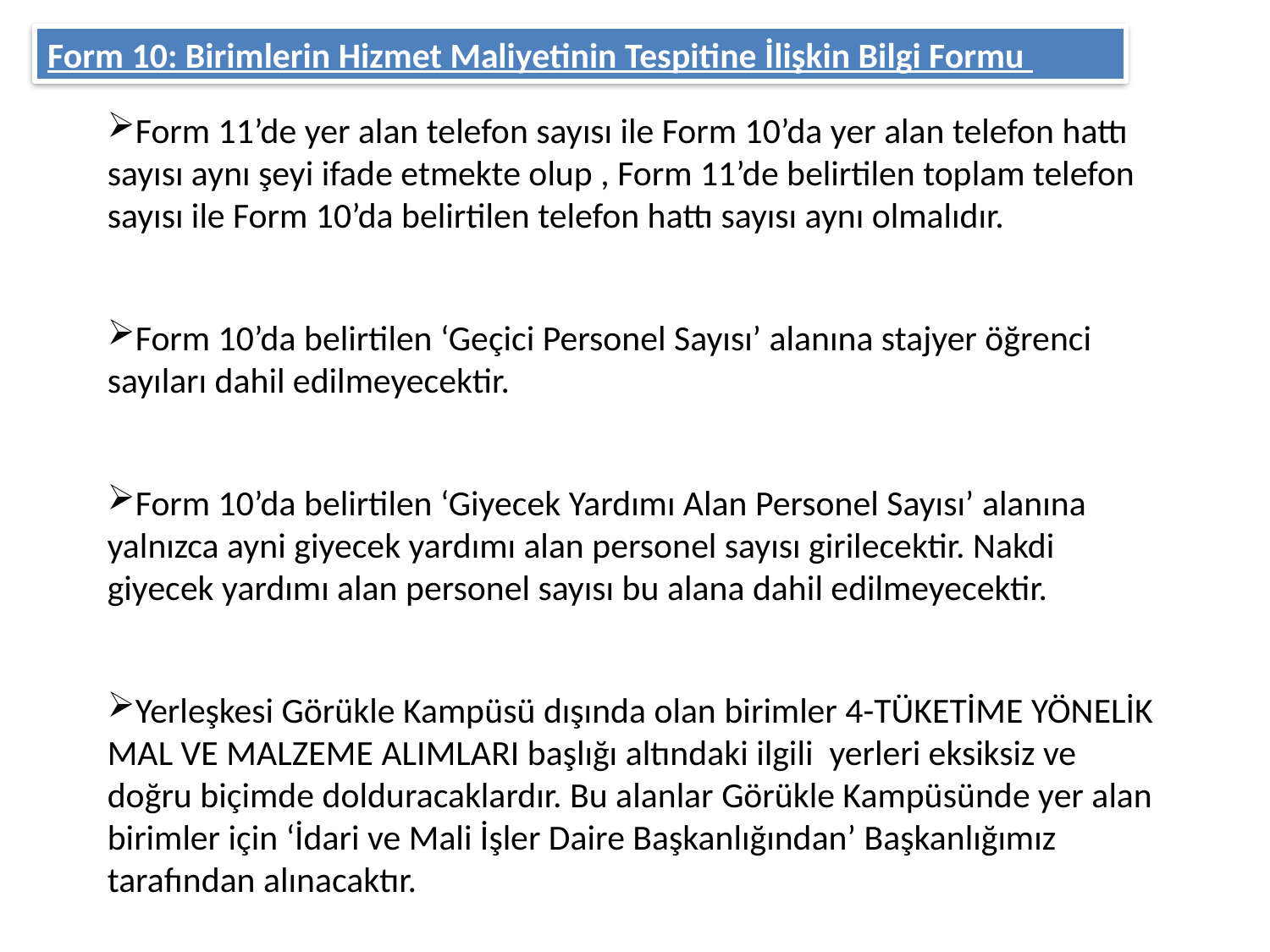

Form 10: Birimlerin Hizmet Maliyetinin Tespitine İlişkin Bilgi Formu
Form 11’de yer alan telefon sayısı ile Form 10’da yer alan telefon hattı sayısı aynı şeyi ifade etmekte olup , Form 11’de belirtilen toplam telefon sayısı ile Form 10’da belirtilen telefon hattı sayısı aynı olmalıdır.

Form 10’da belirtilen ‘Geçici Personel Sayısı’ alanına stajyer öğrenci sayıları dahil edilmeyecektir.

Form 10’da belirtilen ‘Giyecek Yardımı Alan Personel Sayısı’ alanına yalnızca ayni giyecek yardımı alan personel sayısı girilecektir. Nakdi giyecek yardımı alan personel sayısı bu alana dahil edilmeyecektir.

Yerleşkesi Görükle Kampüsü dışında olan birimler 4-TÜKETİME YÖNELİK MAL VE MALZEME ALIMLARI başlığı altındaki ilgili  yerleri eksiksiz ve doğru biçimde dolduracaklardır. Bu alanlar Görükle Kampüsünde yer alan birimler için ‘İdari ve Mali İşler Daire Başkanlığından’ Başkanlığımız tarafından alınacaktır.